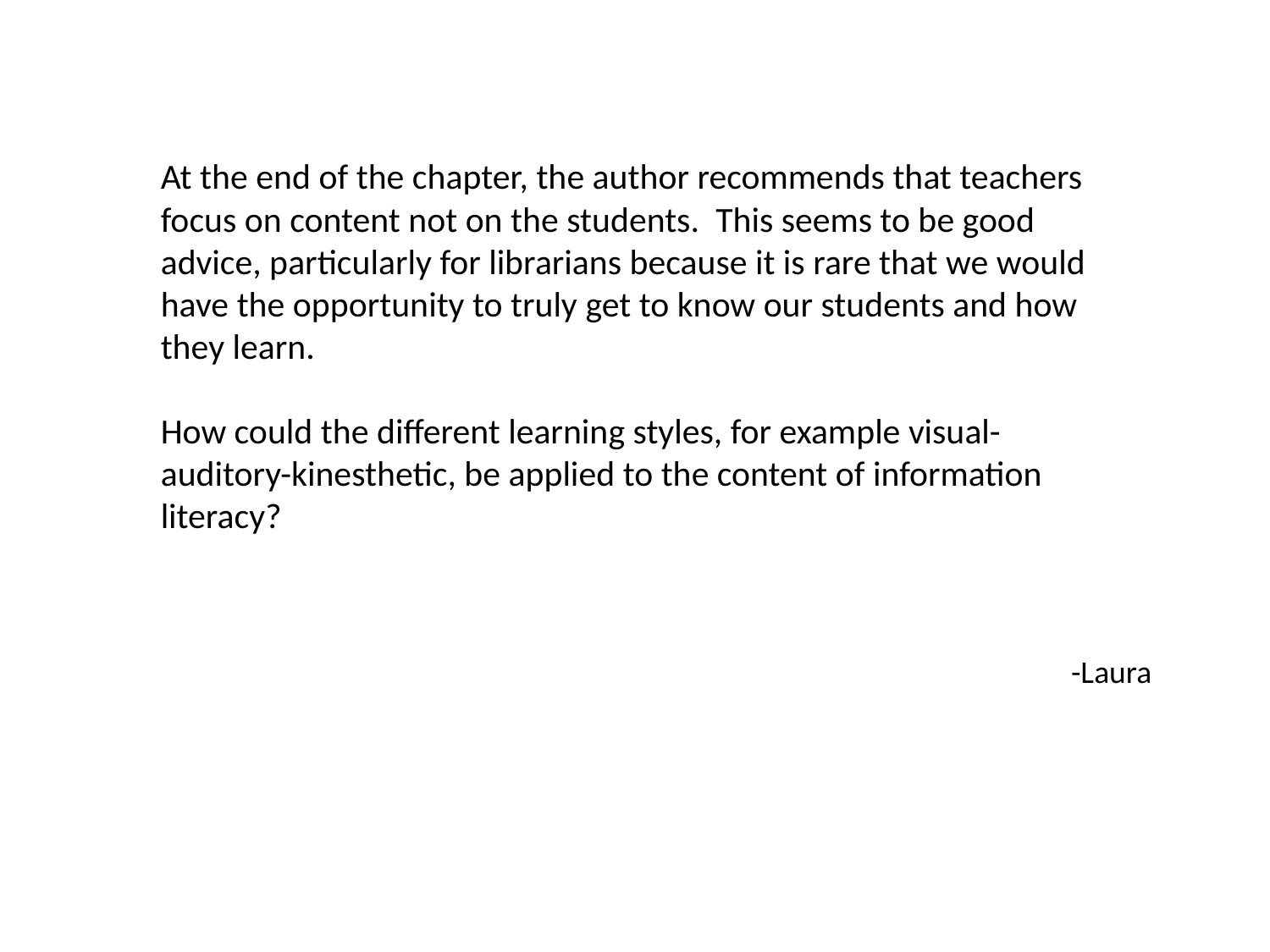

At the end of the chapter, the author recommends that teachers focus on content not on the students.  This seems to be good advice, particularly for librarians because it is rare that we would have the opportunity to truly get to know our students and how they learn.

How could the different learning styles, for example visual-auditory-kinesthetic, be applied to the content of information literacy?
-Laura